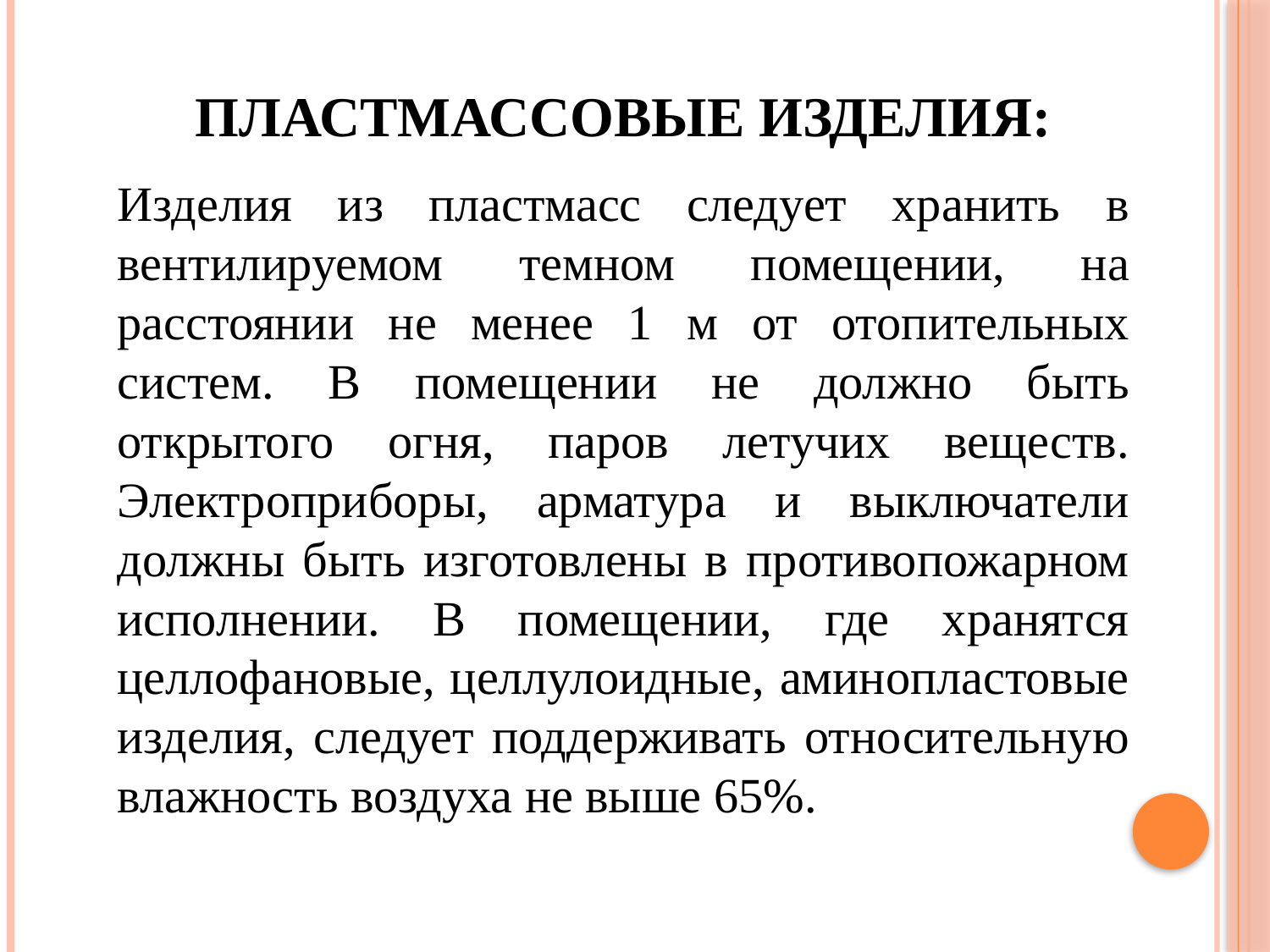

# Пластмассовые изделия:
Изделия из пластмасс следует хранить в вентилируемом темном помещении, на расстоянии не менее 1 м от отопительных систем. В помещении не должно быть открытого огня, паров летучих веществ. Электроприборы, арматура и выключатели должны быть изготовлены в противопожарном исполнении. В помещении, где хранятся целлофановые, целлулоидные, аминопластовые изделия, следует поддерживать относительную влажность воздуха не выше 65%.